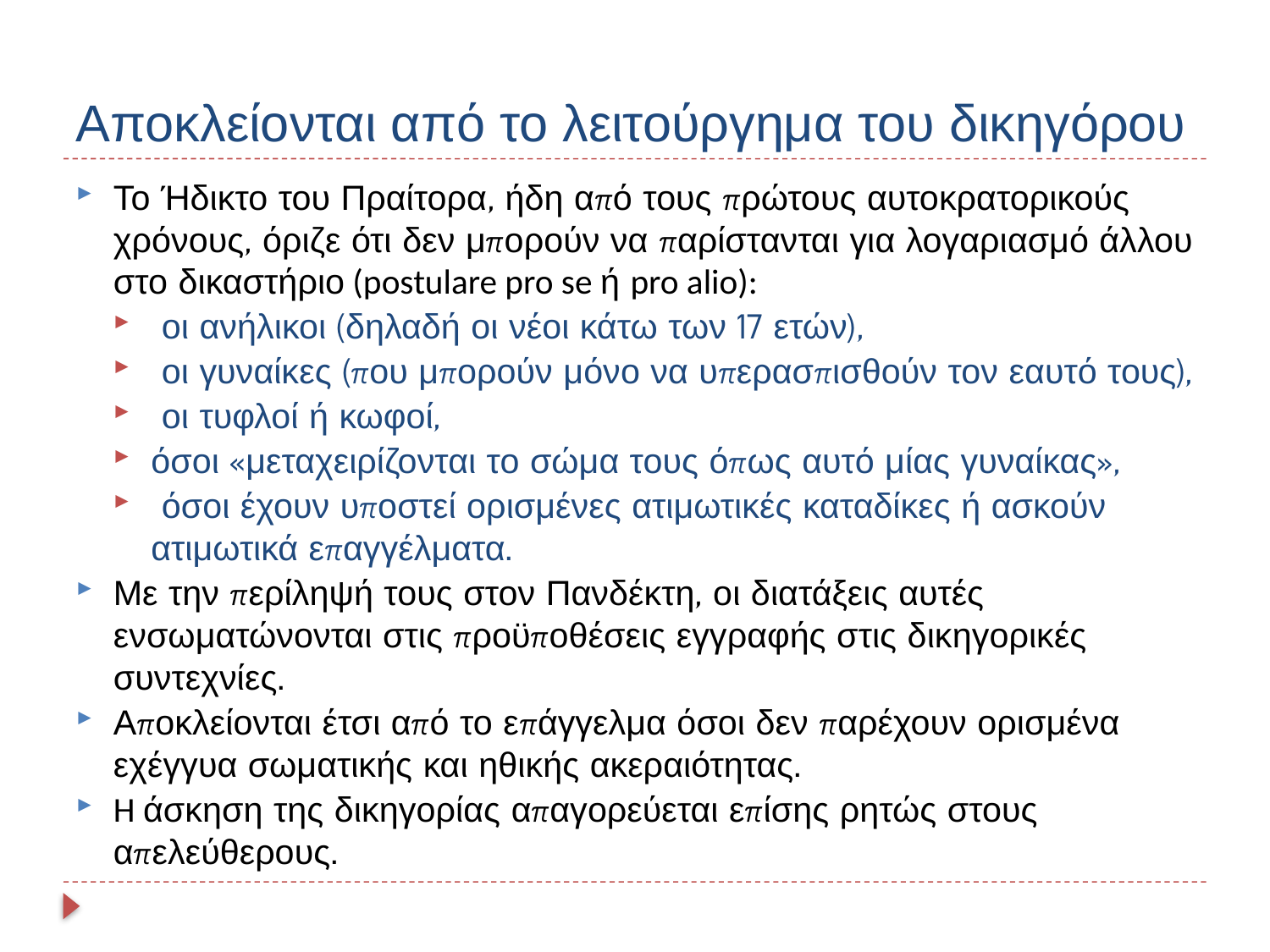

# Αποκλείονται από το λειτούργημα του δικηγόρου
Το Ήδικτο του Πραίτορα, ήδη από τους πρώτους αυτοκρατορικούς χρόνους, όριζε ότι δεν μπορούν να παρίστανται για λογαριασμό άλλου στο δικαστήριο (postulare pro se ή pro alio):
 οι ανήλικοι (δηλαδή οι νέοι κάτω των 17 ετών),
 οι γυναίκες (που μπορούν μόνο να υπερασπισθούν τον εαυτό τους),
 οι τυφλοί ή κωφοί,
όσοι «μεταχειρίζονται το σώμα τους όπως αυτό μίας γυναίκας»,
 όσοι έχουν υποστεί ορισμένες ατιμωτικές καταδίκες ή ασκούν ατιμωτικά επαγγέλματα.
Με την περίληψή τους στον Πανδέκτη, οι διατάξεις αυτές ενσωματώνονται στις προϋποθέσεις εγγραφής στις δικηγορικές συντεχνίες.
Αποκλείονται έτσι από το επάγγελμα όσοι δεν παρέχουν ορισμένα εχέγγυα σωματικής και ηθικής ακεραιότητας.
H άσκηση της δικηγορίας απαγορεύεται επίσης ρητώς στους απελεύθερους.